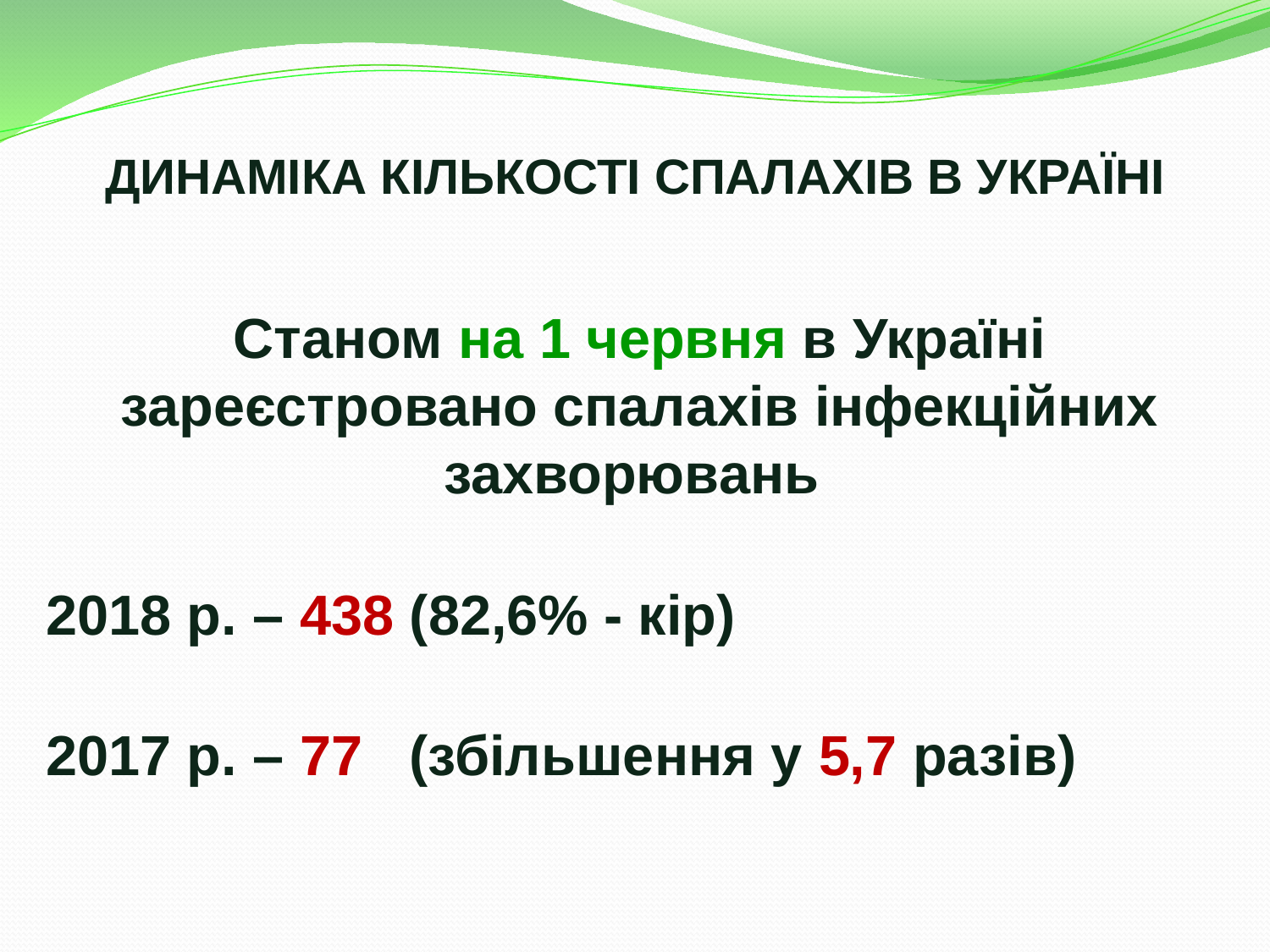

# ДИНАМІКА КІЛЬКОСТІ СПАЛАХІВ В УКРАЇНІ
Станом на 1 червня в Україні зареєстровано спалахів інфекційних захворювань
2018 р. – 438 (82,6% - кір)
2017 р. – 77   (збільшення у 5,7 разів)